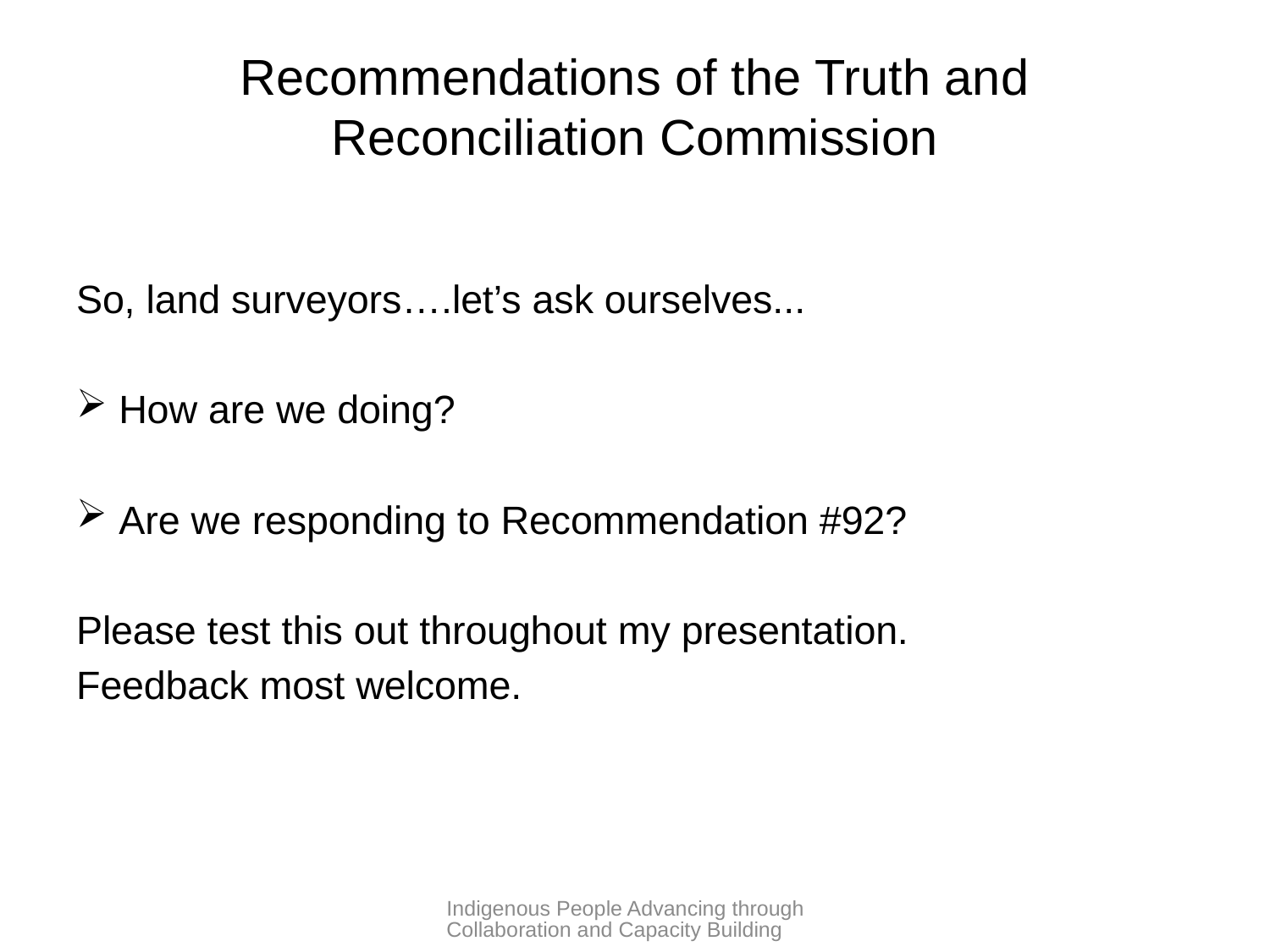

# Recommendations of the Truth and Reconciliation Commission

So, land surveyors….let’s ask ourselves...

How are we doing?

Are we responding to Recommendation #92?

Please test this out throughout my presentation.
Feedback most welcome.

Indigenous People Advancing through Collaboration and Capacity Building